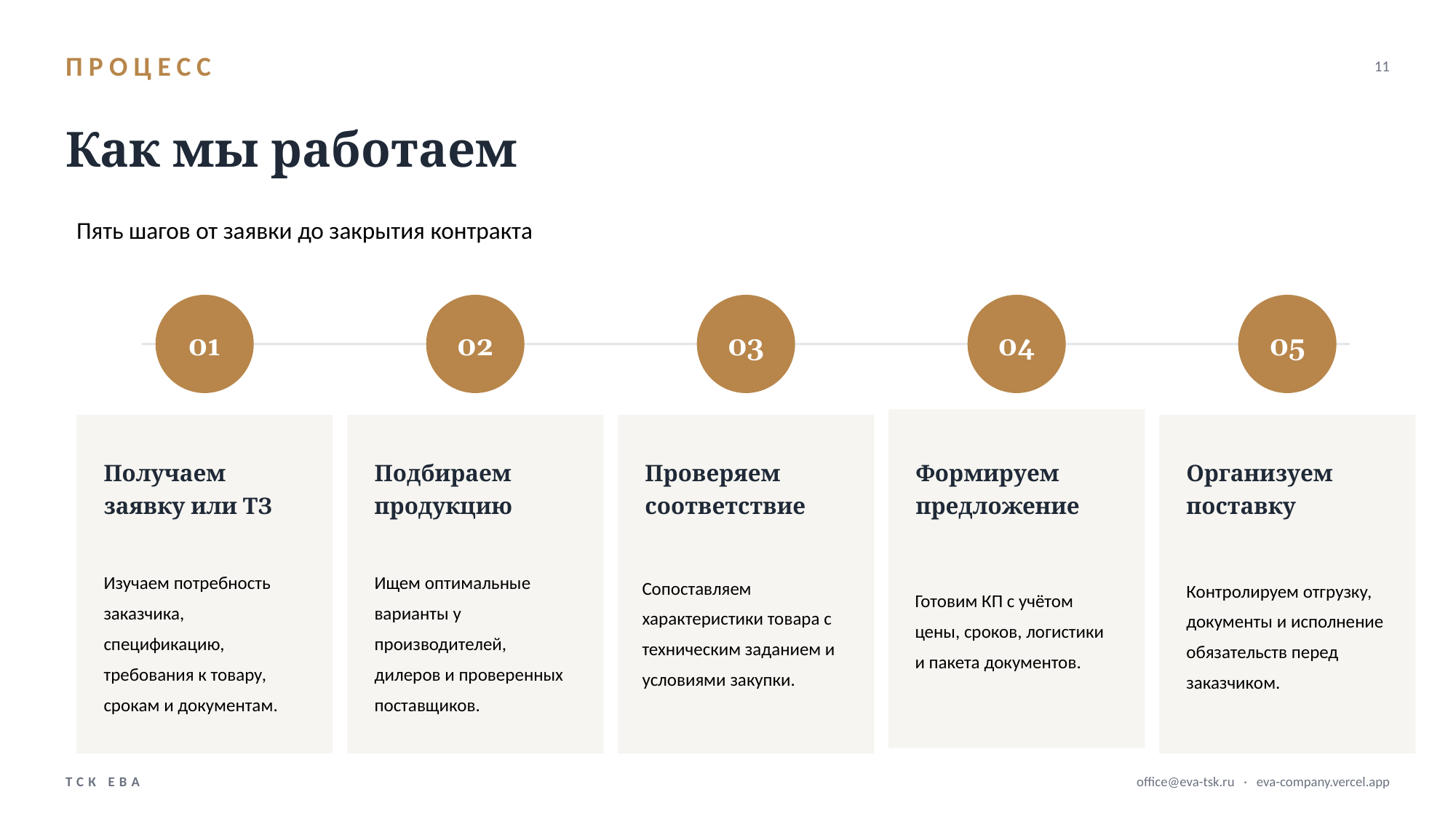

ПРОЦЕСС
11
Как мы работаем
Пять шагов от заявки до закрытия контракта

01
02
03
04
05

Получаем заявку или ТЗ
Подбираем продукцию
Проверяем соответствие
Формируем предложение
Организуем поставку
Готовим КП с учётом цены, сроков, логистики и пакета документов.
Сопоставляем характеристики товара с техническим заданием и условиями закупки.
Контролируем отгрузку, документы и исполнение обязательств перед заказчиком.
Изучаем потребность заказчика, спецификацию, требования к товару, срокам и документам.
Ищем оптимальные варианты у производителей, дилеров и проверенных поставщиков.
ТСК ЕВА
office@eva-tsk.ru   ·   eva-company.vercel.app